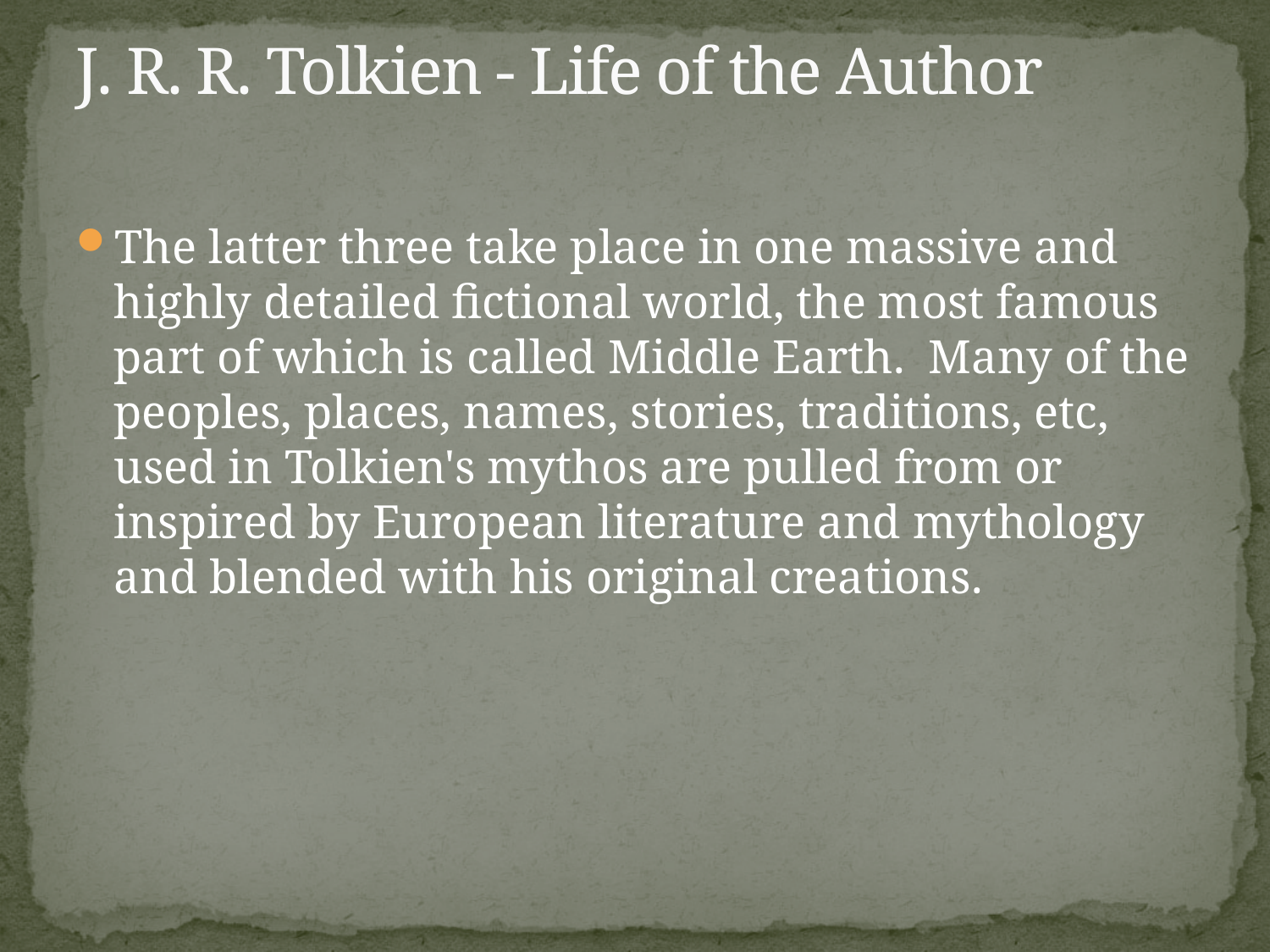

# J. R. R. Tolkien - Life of the Author
The latter three take place in one massive and highly detailed fictional world, the most famous part of which is called Middle Earth.  Many of the peoples, places, names, stories, traditions, etc, used in Tolkien's mythos are pulled from or inspired by European literature and mythology and blended with his original creations.